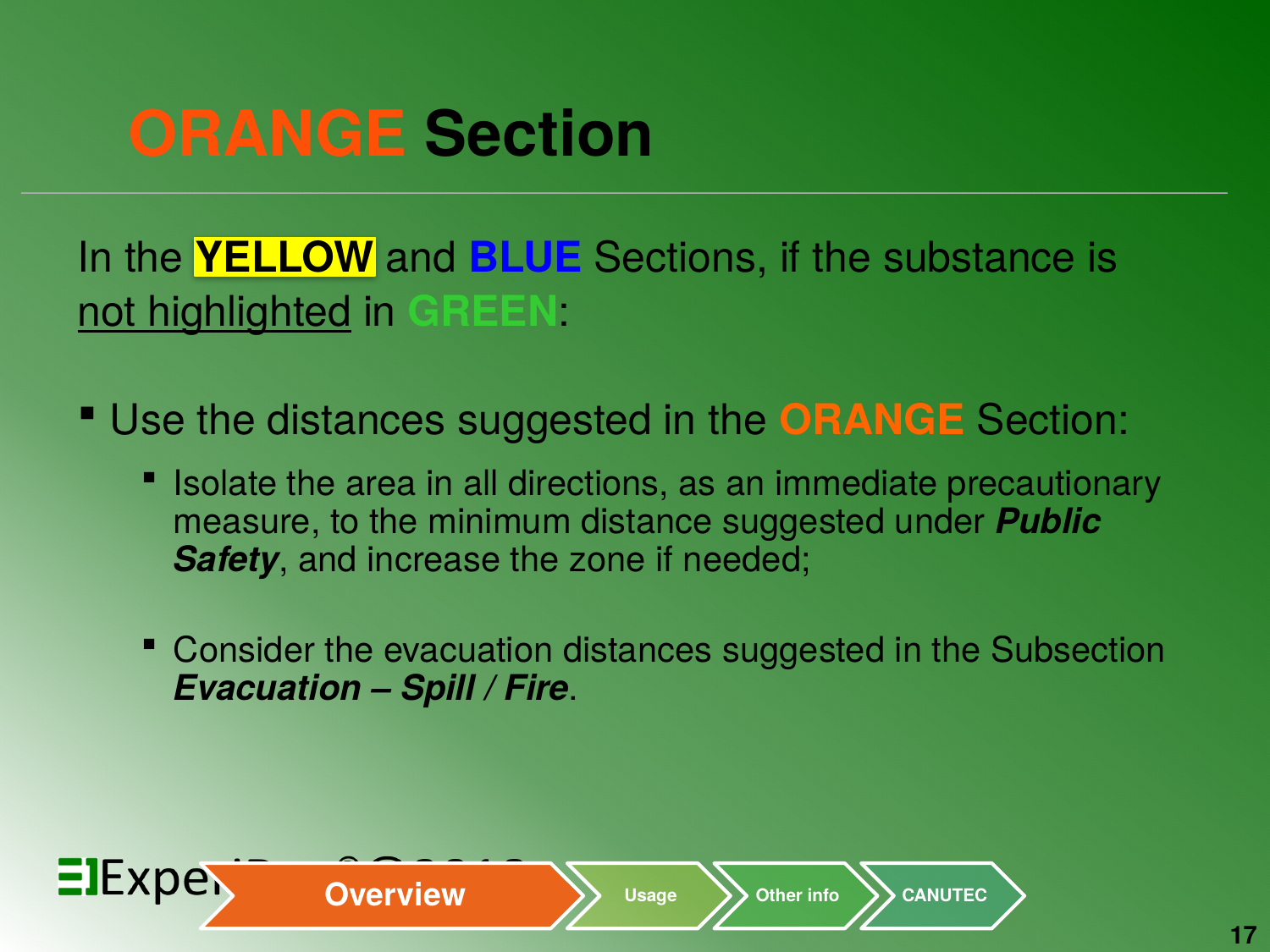

# ORANGE Section

In the YELLOW and BLUE Sections, if the substance is
not highlighted in GREEN:

Use the distances suggested in the ORANGE Section:
Isolate the area in all directions, as an immediate precautionary measure, to the minimum distance suggested under Public Safety, and increase the zone if needed;

Consider the evacuation distances suggested in the Subsection Evacuation – Spill / Fire.

Overview
Usage
Other info
CANUTEC
17